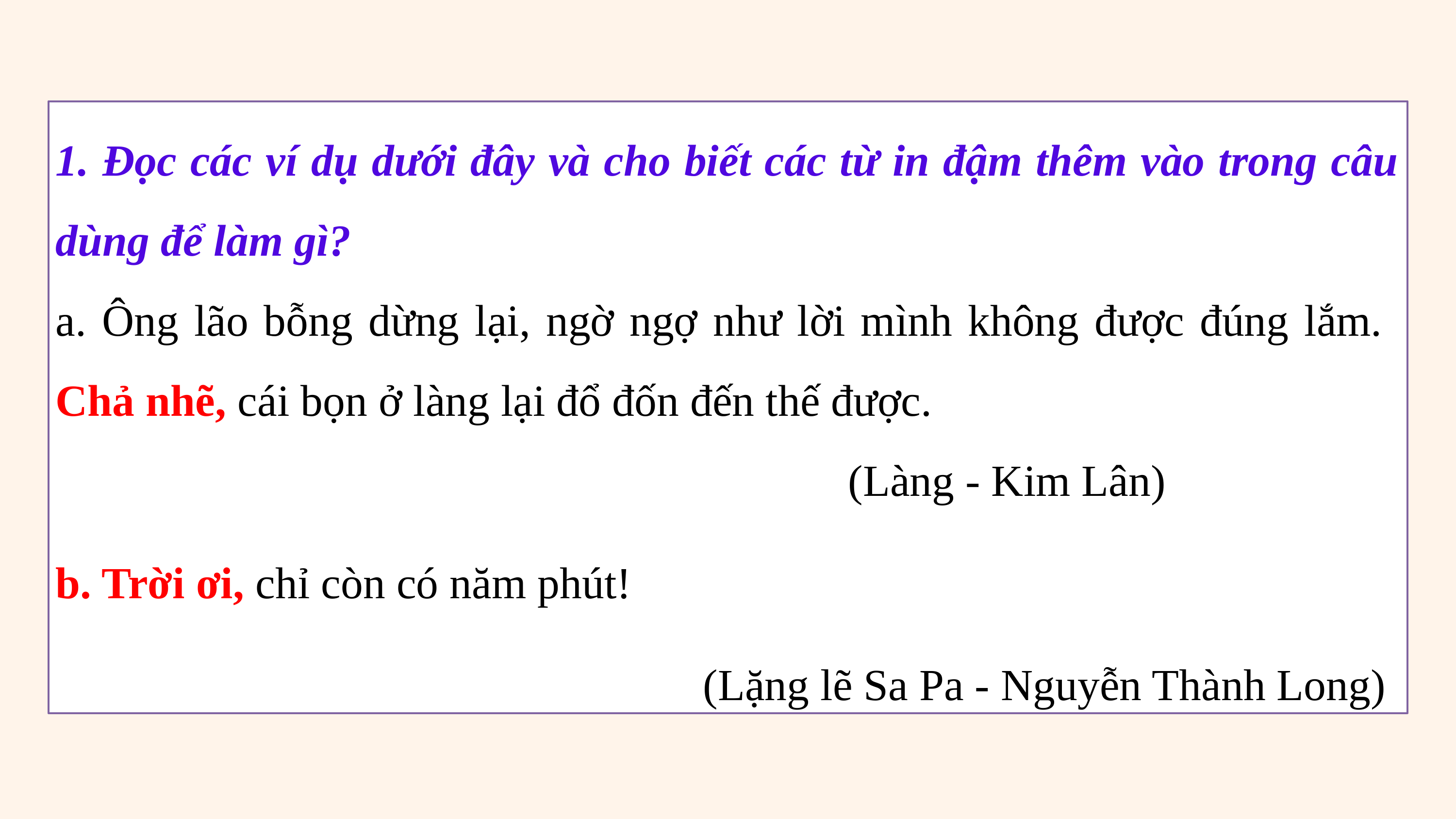

1. Đọc các ví dụ dưới đây và cho biết các từ in đậm thêm vào trong câu dùng để làm gì?
a. Ông lão bỗng dừng lại, ngờ ngợ như lời mình không được đúng lắm.  Chả nhẽ, cái bọn ở làng lại đổ đốn đến thế được.
                                                                       (Làng - Kim Lân)
b. Trời ơi, chỉ còn có năm phút!
                                                          (Lặng lẽ Sa Pa - Nguyễn Thành Long)